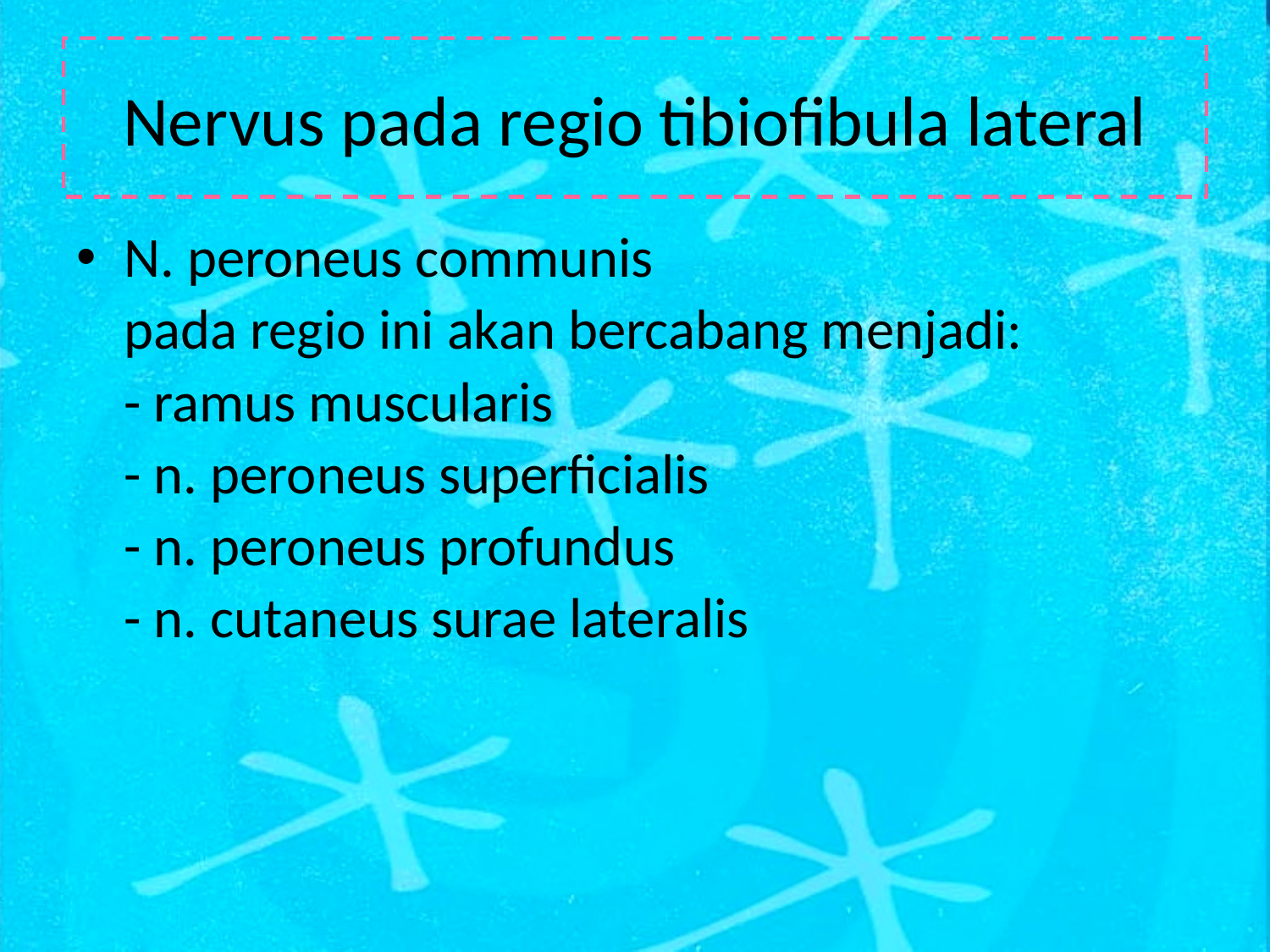

# Nervus pada regio tibiofibula lateral
N. peroneus communis
	pada regio ini akan bercabang menjadi:
	- ramus muscularis
	- n. peroneus superficialis
	- n. peroneus profundus
	- n. cutaneus surae lateralis